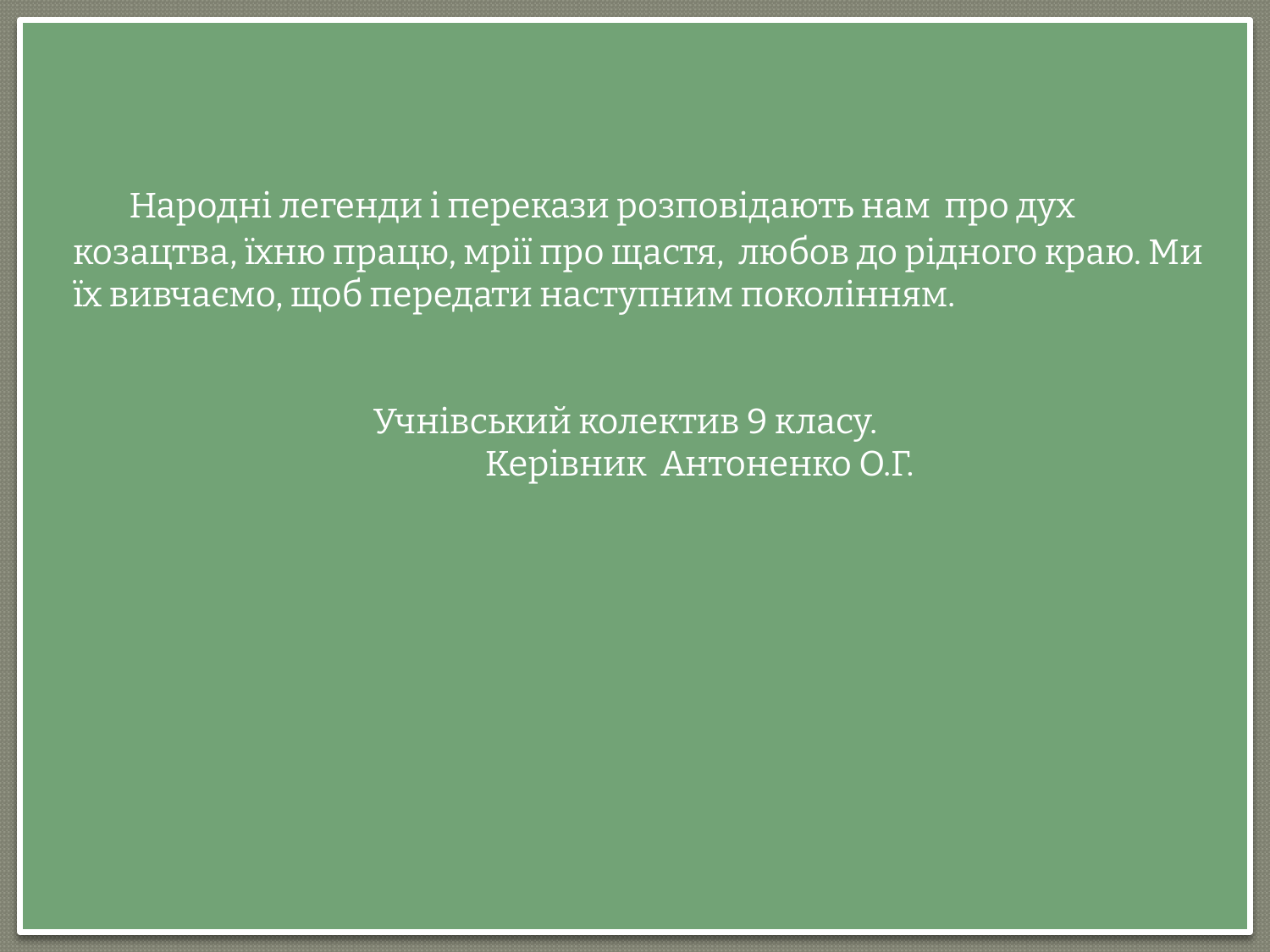

Народні легенди і перекази розповідають нам  про дух козацтва, їхню працю, мрії про щастя,  любов до рідного краю. Ми їх вивчаємо, щоб передати наступним поколінням.

                                           Учнівський колектив 9 класу.
                                                           Керівник  Антоненко О.Г.
#